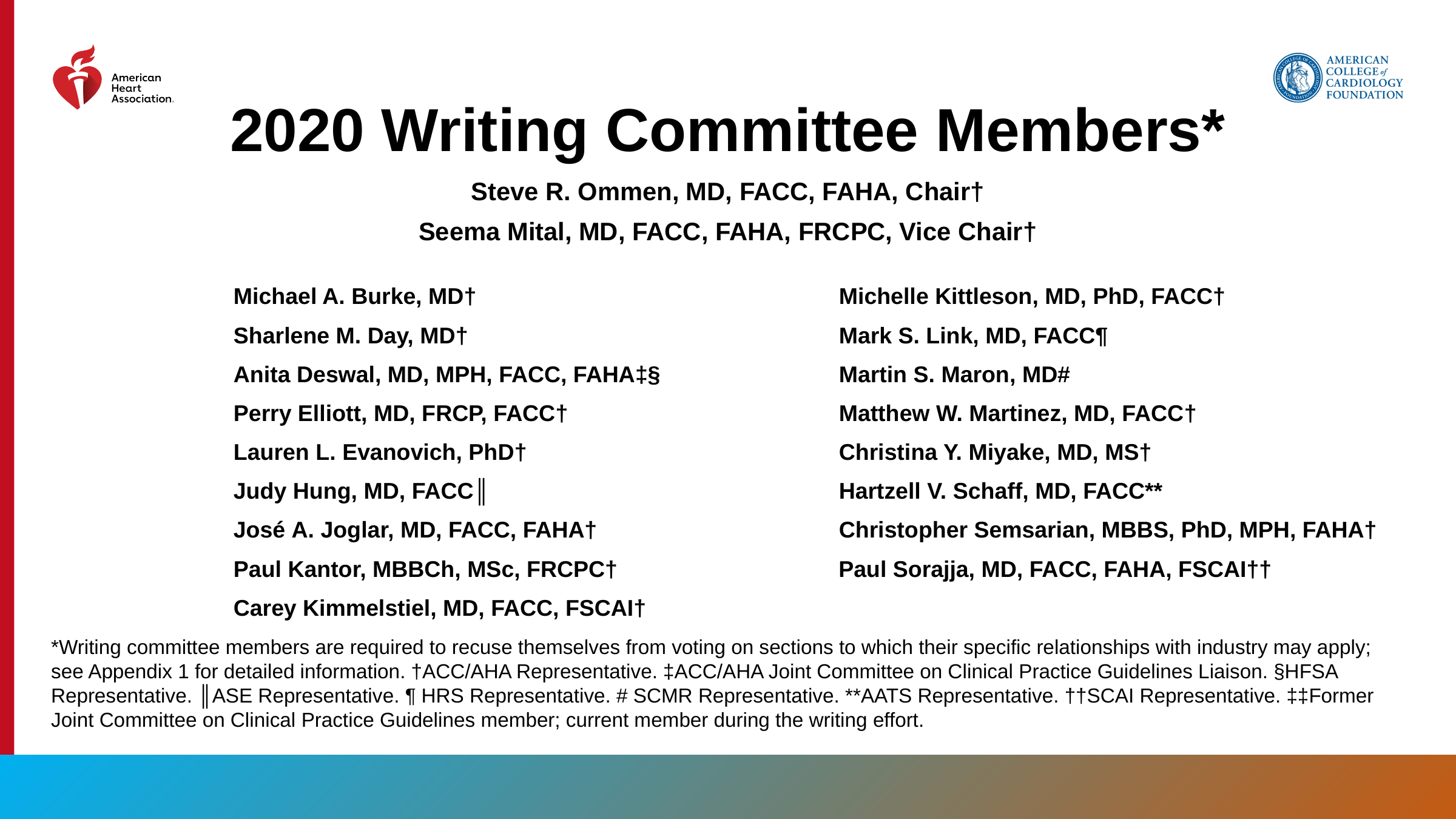

# 2020 Writing Committee Members*
Steve R. Ommen, MD, FACC, FAHA, Chair†
Seema Mital, MD, FACC, FAHA, FRCPC, Vice Chair†

| Michael A. Burke, MD† | Michelle Kittleson, MD, PhD, FACC† |
| --- | --- |
| Sharlene M. Day, MD† | Mark S. Link, MD, FACC¶ |
| Anita Deswal, MD, MPH, FACC, FAHA‡§ | Martin S. Maron, MD# |
| Perry Elliott, MD, FRCP, FACC† | Matthew W. Martinez, MD, FACC† |
| Lauren L. Evanovich, PhD† | Christina Y. Miyake, MD, MS† |
| Judy Hung, MD, FACC║ | Hartzell V. Schaff, MD, FACC\*\* |
| José A. Joglar, MD, FACC, FAHA† | Christopher Semsarian, MBBS, PhD, MPH, FAHA† |
| Paul Kantor, MBBCh, MSc, FRCPC† | Paul Sorajja, MD, FACC, FAHA, FSCAI†† |
| Carey Kimmelstiel, MD, FACC, FSCAI† |  |
*Writing committee members are required to recuse themselves from voting on sections to which their specific relationships with industry may apply; see Appendix 1 for detailed information. †ACC/AHA Representative. ‡ACC/AHA Joint Committee on Clinical Practice Guidelines Liaison. §HFSA Representative. ║ASE Representative. ¶ HRS Representative. # SCMR Representative. **AATS Representative. ††SCAI Representative. ‡‡Former Joint Committee on Clinical Practice Guidelines member; current member during the writing effort.
3